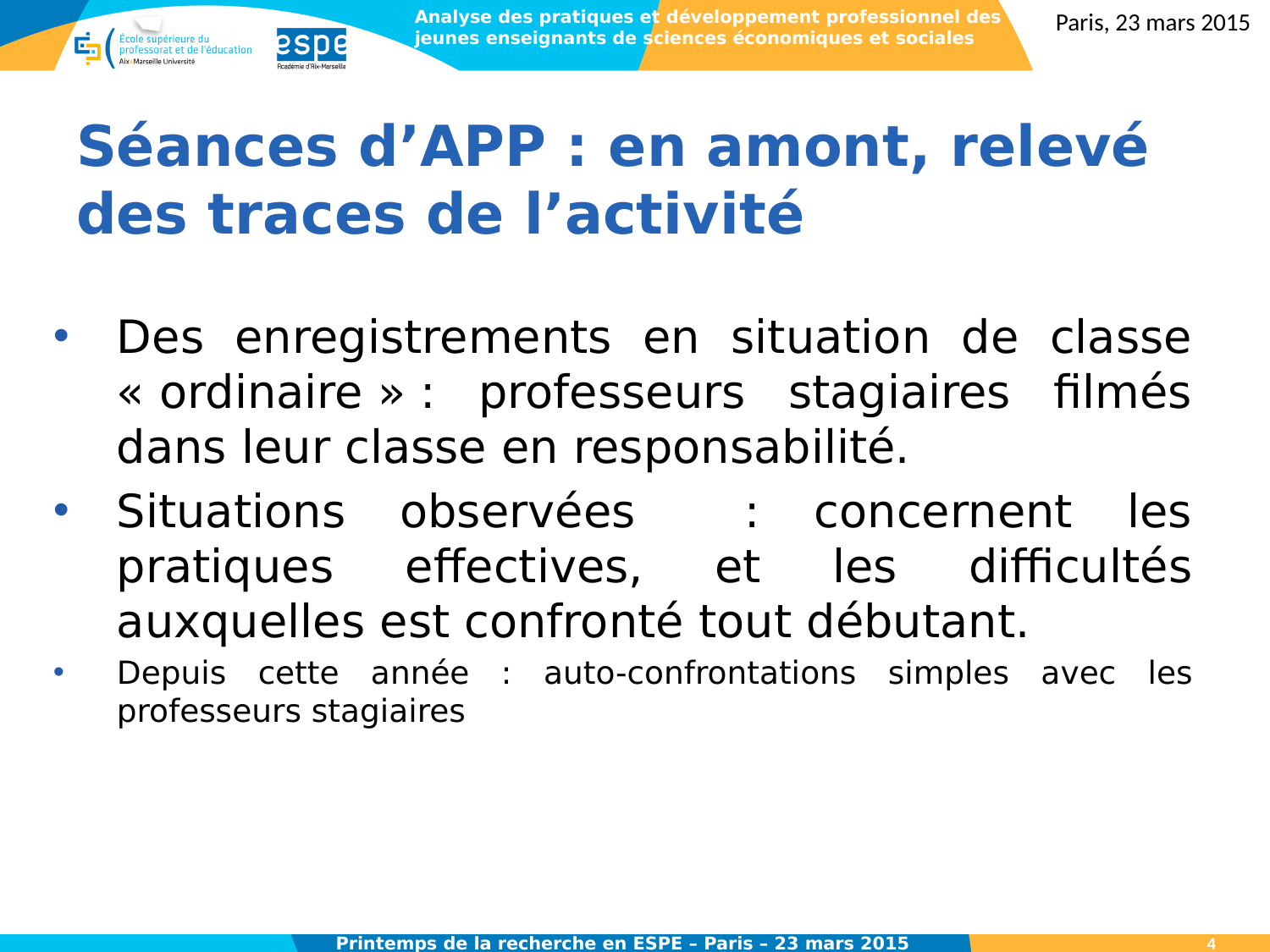

Analyse des pratiques et développement professionnel des jeunes enseignants de sciences économiques et sociales
Paris, 23 mars 2015
# Séances d’APP : en amont, relevé des traces de l’activité
Des enregistrements en situation de classe « ordinaire » : professeurs stagiaires filmés dans leur classe en responsabilité.
Situations observées  : concernent les pratiques effectives, et les difficultés auxquelles est confronté tout débutant.
Depuis cette année : auto-confrontations simples avec les professeurs stagiaires
4